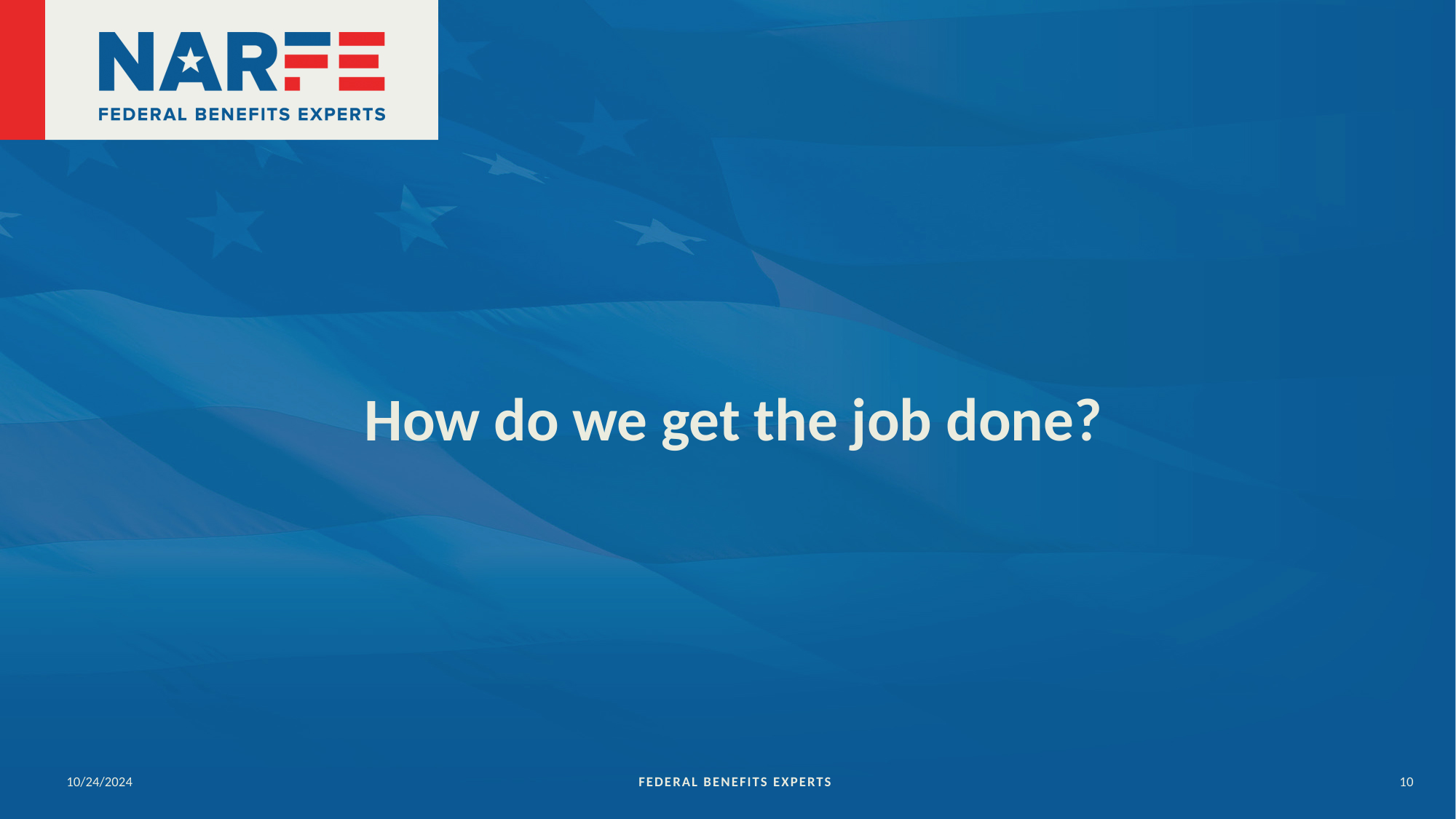

# How do we get the job done?
10/24/2024
FEDERAL BENEFITS EXPERTS
10